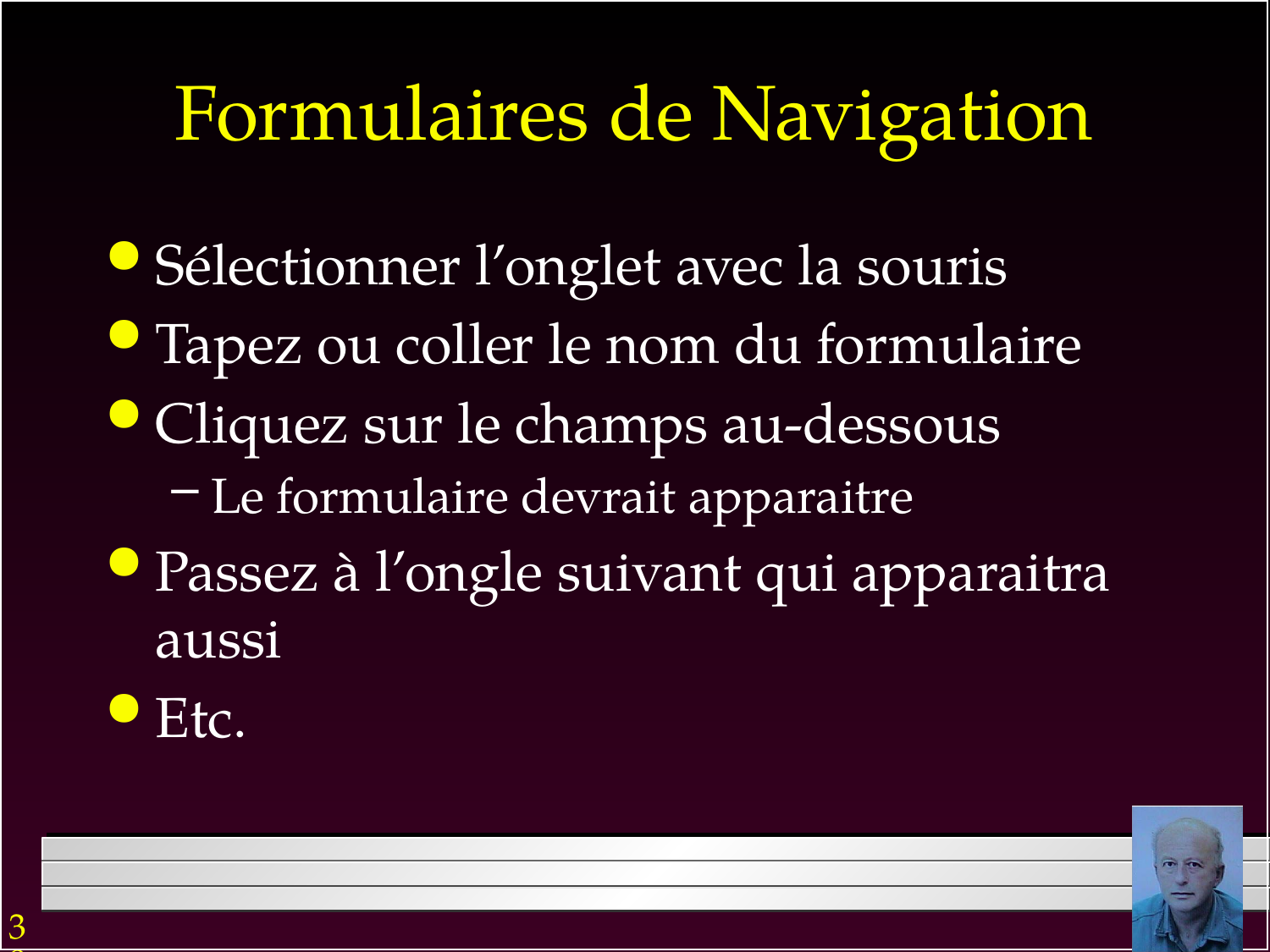

# Formulaires de Navigation
Sélectionner l’onglet avec la souris
Tapez ou coller le nom du formulaire
Cliquez sur le champs au-dessous
Le formulaire devrait apparaitre
Passez à l’ongle suivant qui apparaitra aussi
Etc.